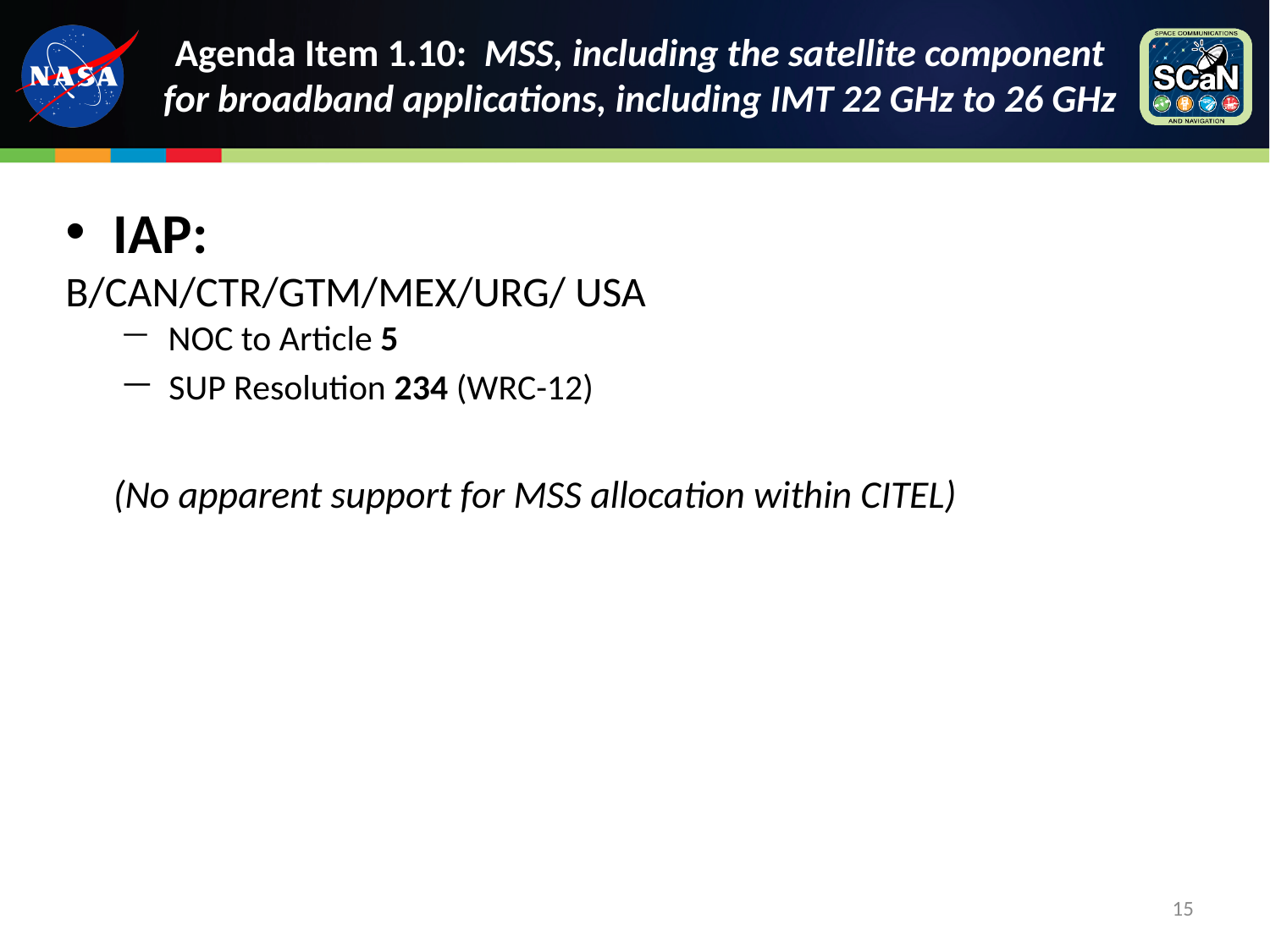

# Agenda Item 1.10:  MSS, including the satellite component for broadband applications, including IMT 22 GHz to 26 GHz
IAP:
B/CAN/CTR/GTM/MEX/URG/ USA
 NOC to Article 5
SUP Resolution 234 (WRC-12)

(No apparent support for MSS allocation within CITEL)

15